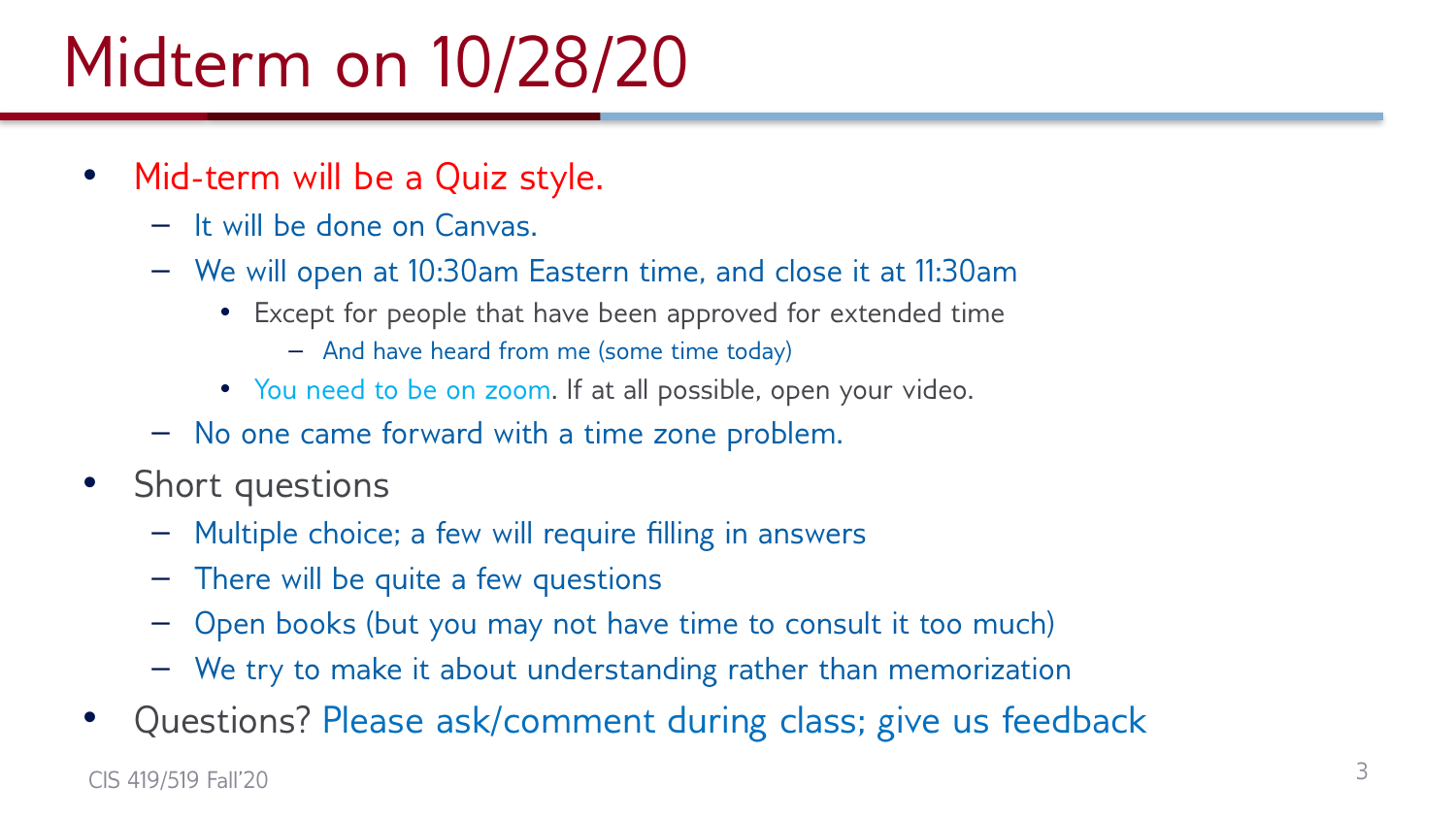

# Midterm on 10/28/20
Mid-term will be a Quiz style.
It will be done on Canvas.
We will open at 10:30am Eastern time, and close it at 11:30am
Except for people that have been approved for extended time
And have heard from me (some time today)
You need to be on zoom. If at all possible, open your video.
No one came forward with a time zone problem.
Short questions
Multiple choice; a few will require filling in answers
There will be quite a few questions
Open books (but you may not have time to consult it too much)
We try to make it about understanding rather than memorization
Questions? Please ask/comment during class; give us feedback

3